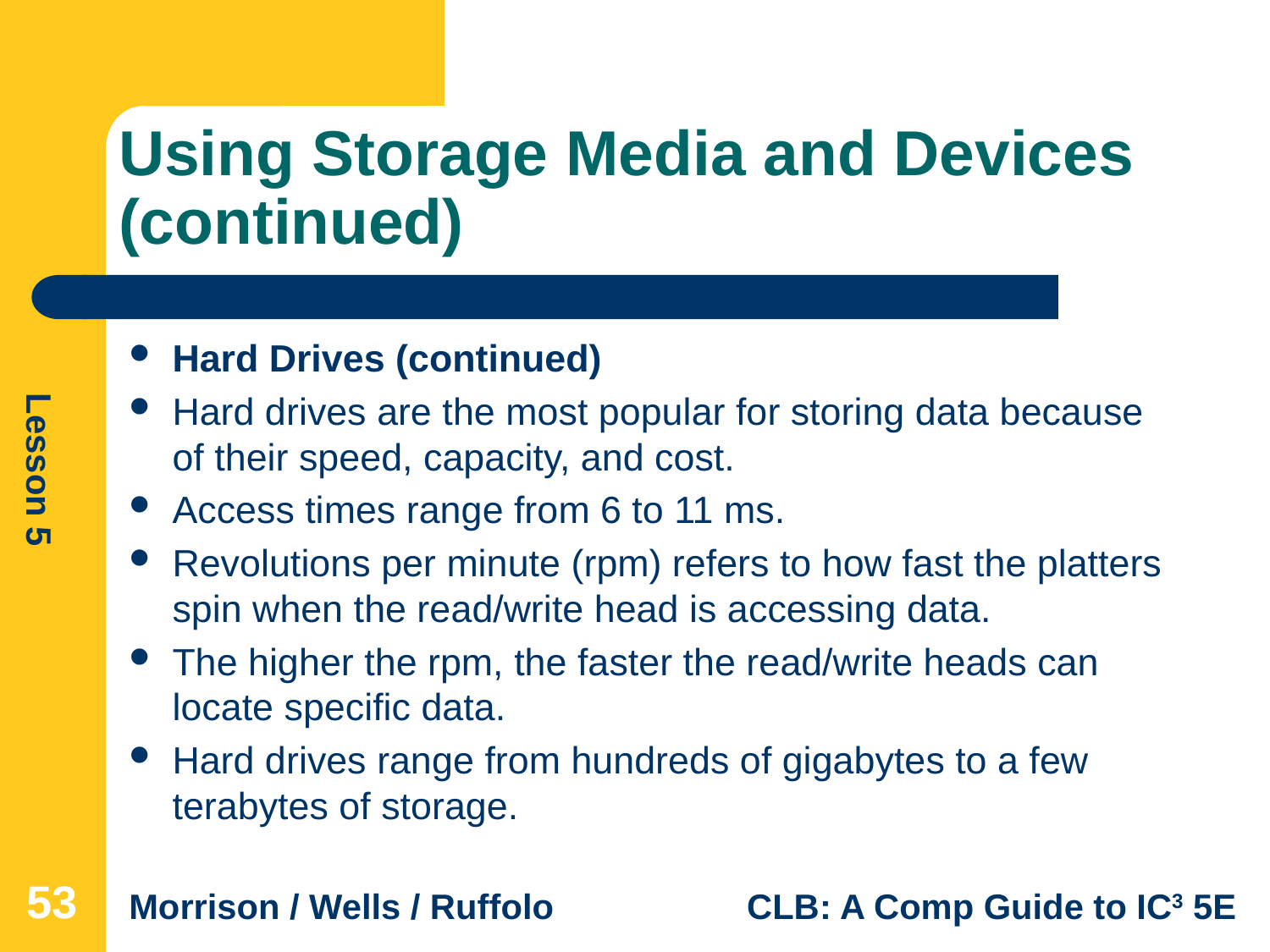

# Using Storage Media and Devices (continued)
Hard Drives (continued)
Hard drives are the most popular for storing data because of their speed, capacity, and cost.
Access times range from 6 to 11 ms.
Revolutions per minute (rpm) refers to how fast the platters spin when the read/write head is accessing data.
The higher the rpm, the faster the read/write heads can locate specific data.
Hard drives range from hundreds of gigabytes to a few terabytes of storage.
53